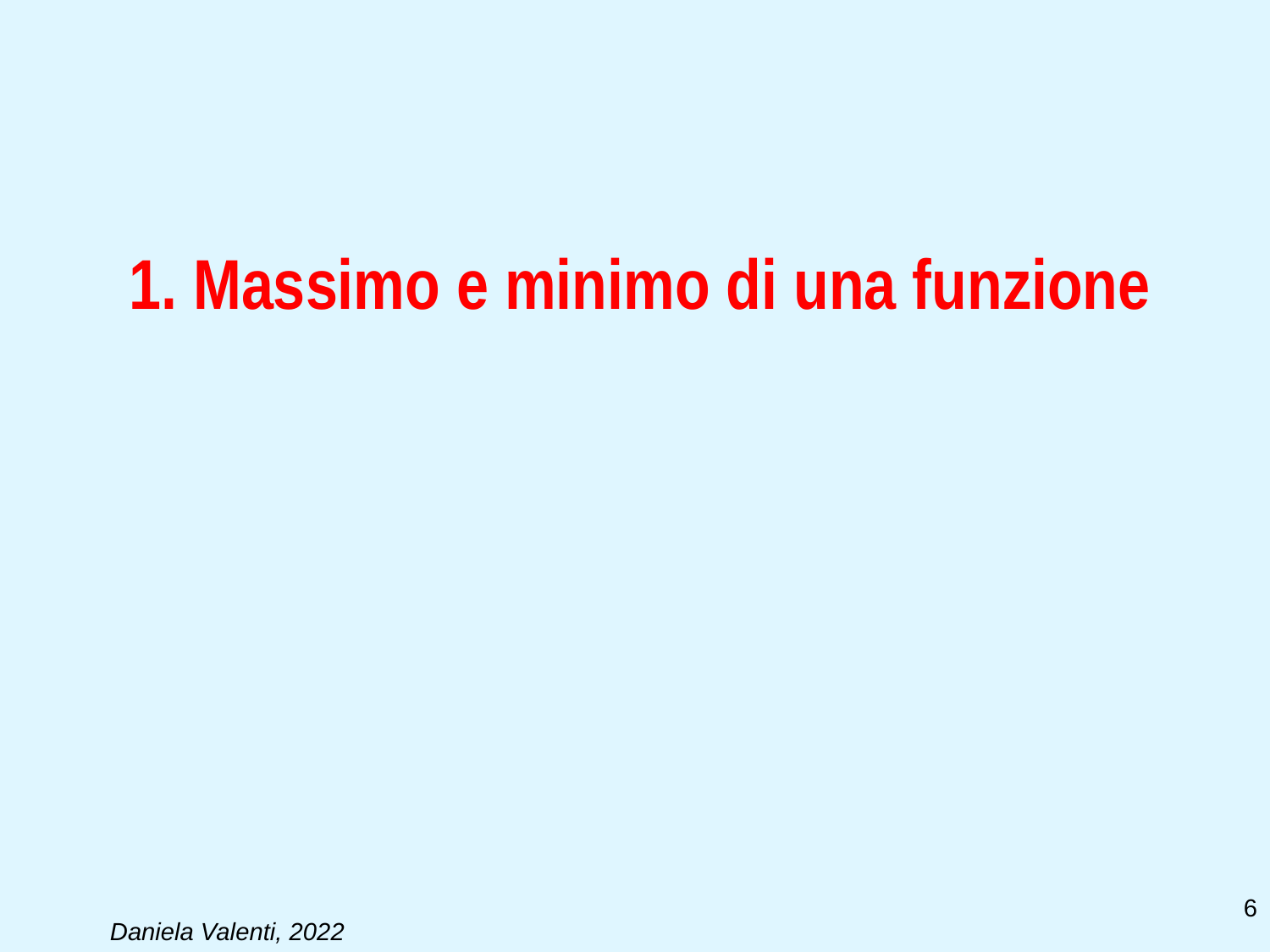

# 1. Massimo e minimo di una funzione
6
Daniela Valenti, 2022